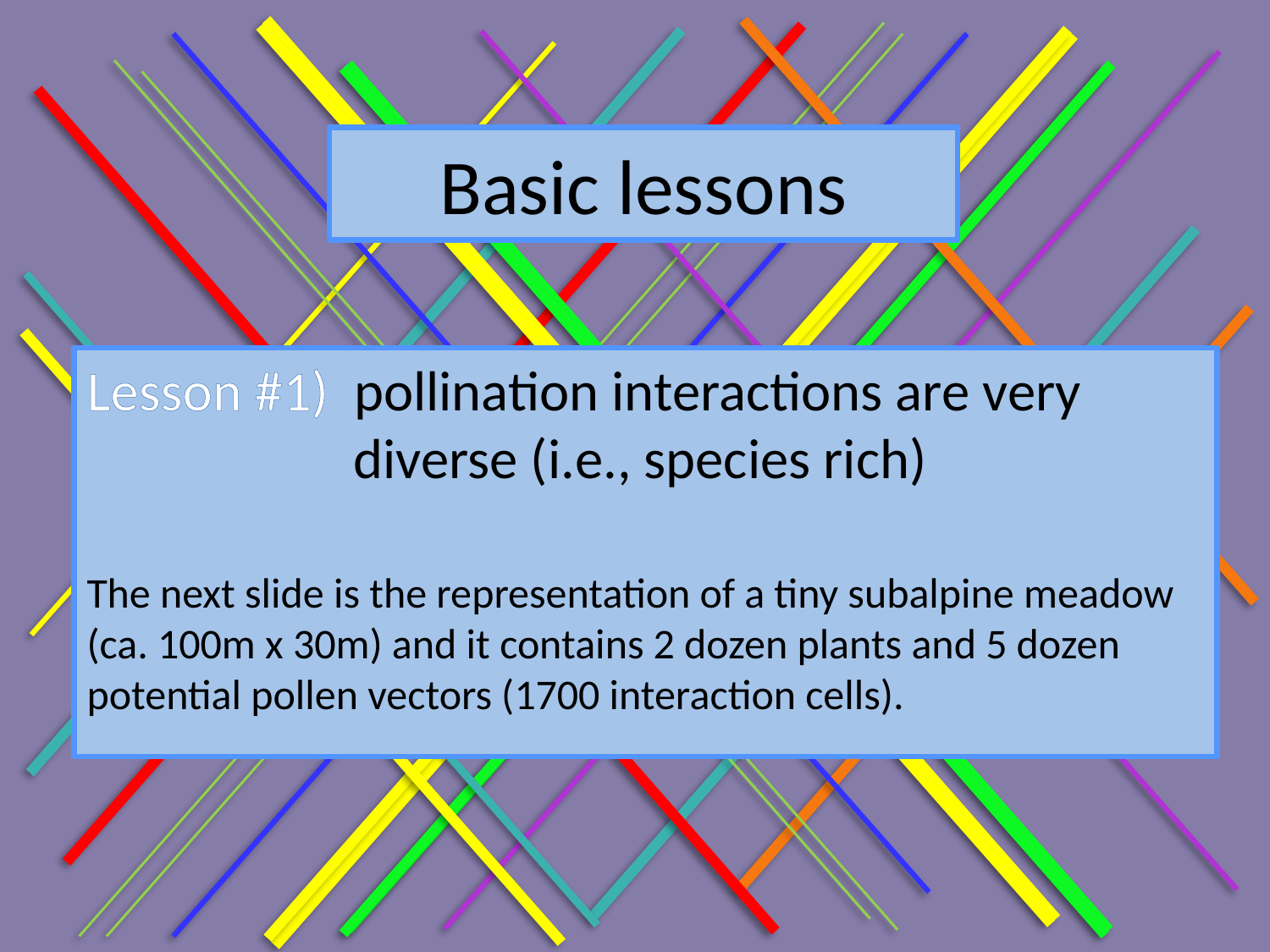

# Basic lessons
Lesson #1)  pollination interactions are very
                     diverse (i.e., species rich)

The next slide is the representation of a tiny subalpine meadow (ca. 100m x 30m) and it contains 2 dozen plants and 5 dozen potential pollen vectors (1700 interaction cells).